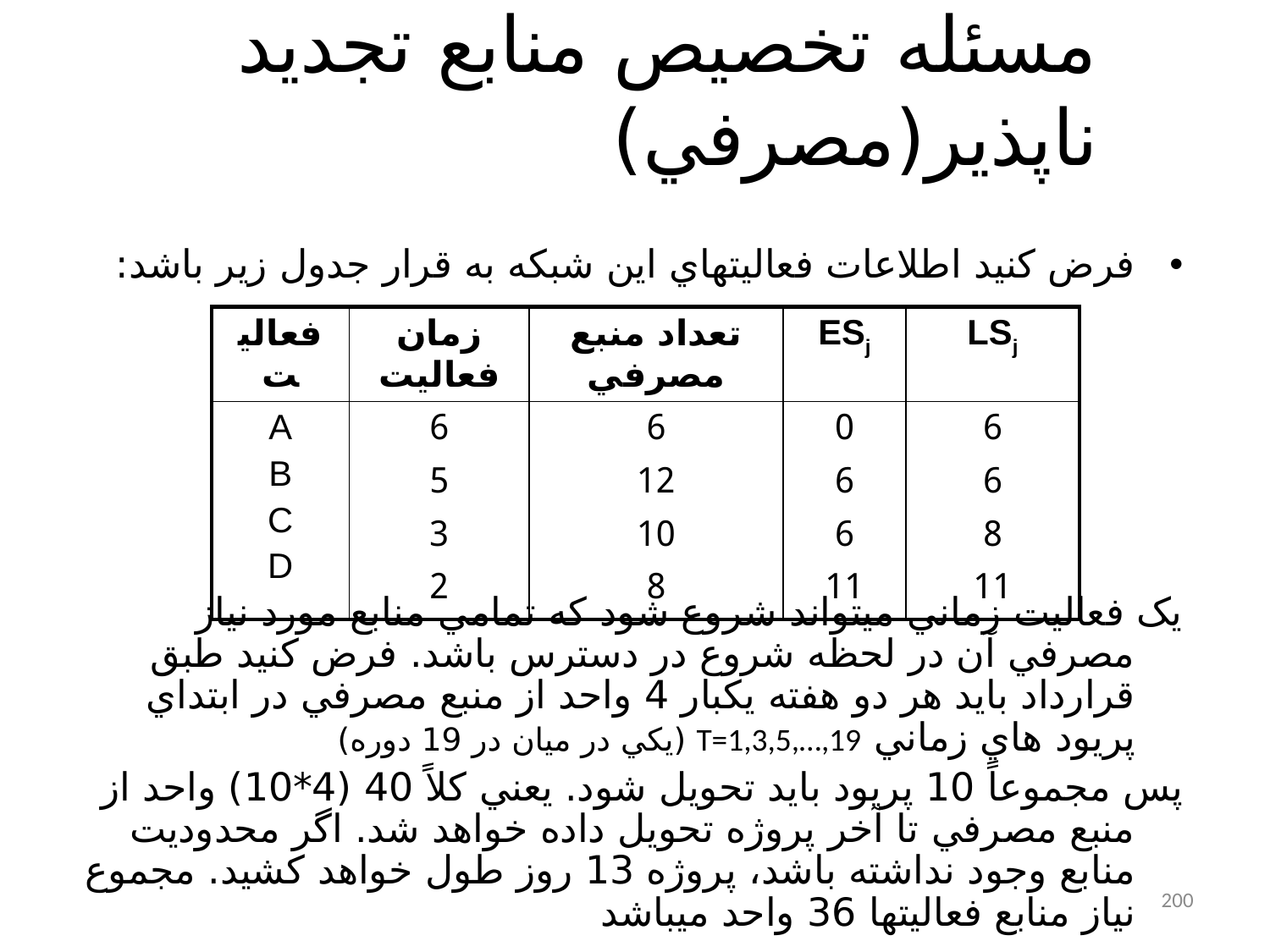

# مسئله تخصيص منابع تجديد ناپذير(مصرفي)
فرض کنيد اطلاعات فعاليتهاي اين شبکه به قرار جدول زير باشد:

يک فعاليت زماني ميتواند شروع شود که تمامي منابع مورد نياز مصرفي آن در لحظه شروع در دسترس باشد. فرض کنيد طبق قرارداد بايد هر دو هفته يکبار 4 واحد از منبع مصرفي در ابتداي پريود هاي زماني T=1,3,5,…,19 (يکي در ميان در 19 دوره)
پس مجموعاً 10 پريود بايد تحويل شود. يعني کلاً 40 (4*10) واحد از منبع مصرفي تا آخر پروژه تحويل داده خواهد شد. اگر محدوديت منابع وجود نداشته باشد، پروژه 13 روز طول خواهد کشيد. مجموع نياز منابع فعاليتها 36 واحد ميباشد

| فعاليت | زمان فعاليت | تعداد منبع مصرفي | ESj | LSj |
| --- | --- | --- | --- | --- |
| A B C D | 6 5 3 2 | 6 12 10 8 | 0 6 6 11 | 6 6 8 11 |
200